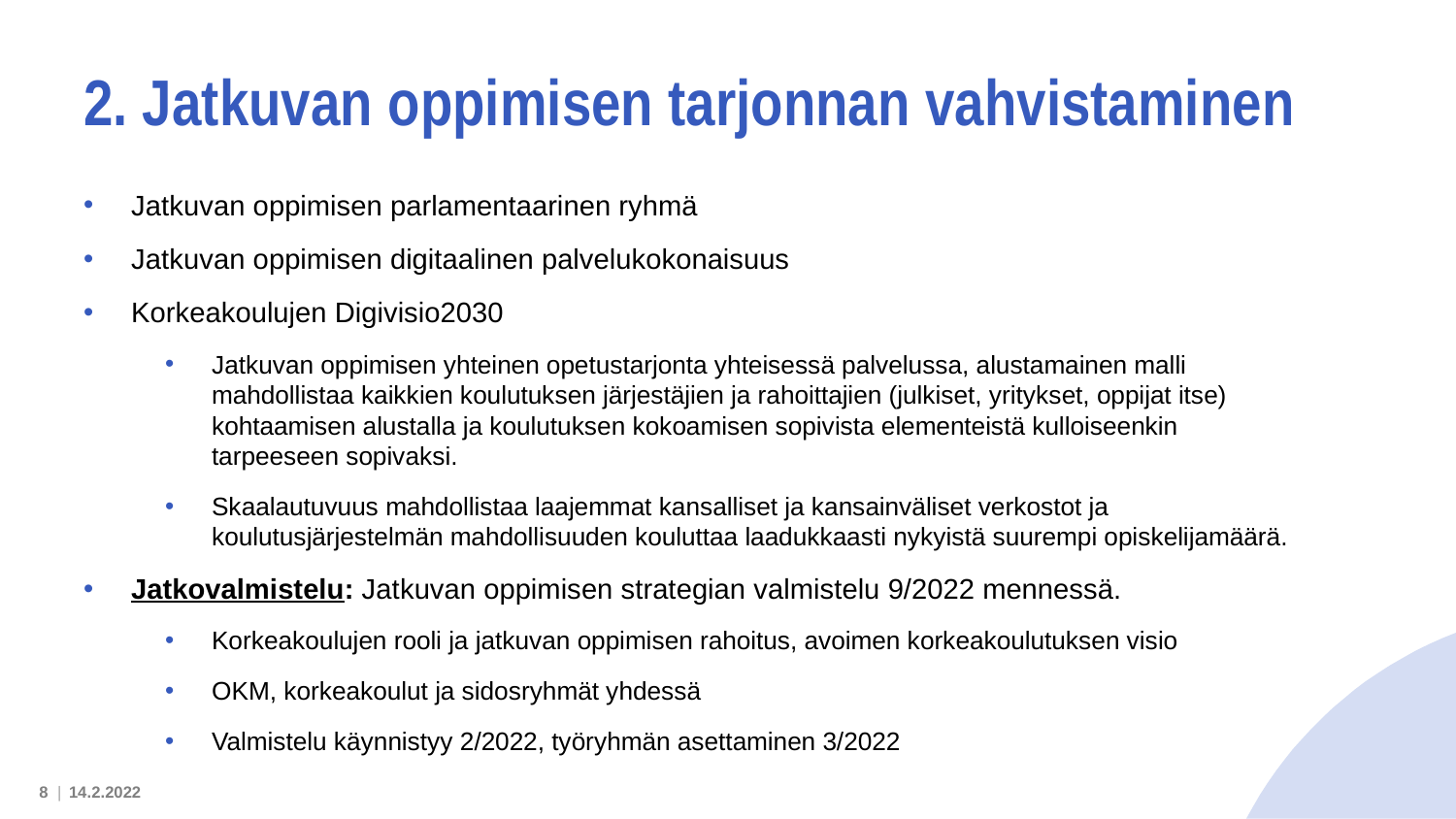

# 2. Jatkuvan oppimisen tarjonnan vahvistaminen
Jatkuvan oppimisen parlamentaarinen ryhmä
Jatkuvan oppimisen digitaalinen palvelukokonaisuus
Korkeakoulujen Digivisio2030
Jatkuvan oppimisen yhteinen opetustarjonta yhteisessä palvelussa, alustamainen malli mahdollistaa kaikkien koulutuksen järjestäjien ja rahoittajien (julkiset, yritykset, oppijat itse) kohtaamisen alustalla ja koulutuksen kokoamisen sopivista elementeistä kulloiseenkin tarpeeseen sopivaksi.
Skaalautuvuus mahdollistaa laajemmat kansalliset ja kansainväliset verkostot ja koulutusjärjestelmän mahdollisuuden kouluttaa laadukkaasti nykyistä suurempi opiskelijamäärä.
Jatkovalmistelu: Jatkuvan oppimisen strategian valmistelu 9/2022 mennessä.
Korkeakoulujen rooli ja jatkuvan oppimisen rahoitus, avoimen korkeakoulutuksen visio
OKM, korkeakoulut ja sidosryhmät yhdessä
Valmistelu käynnistyy 2/2022, työryhmän asettaminen 3/2022
8  |
14.2.2022